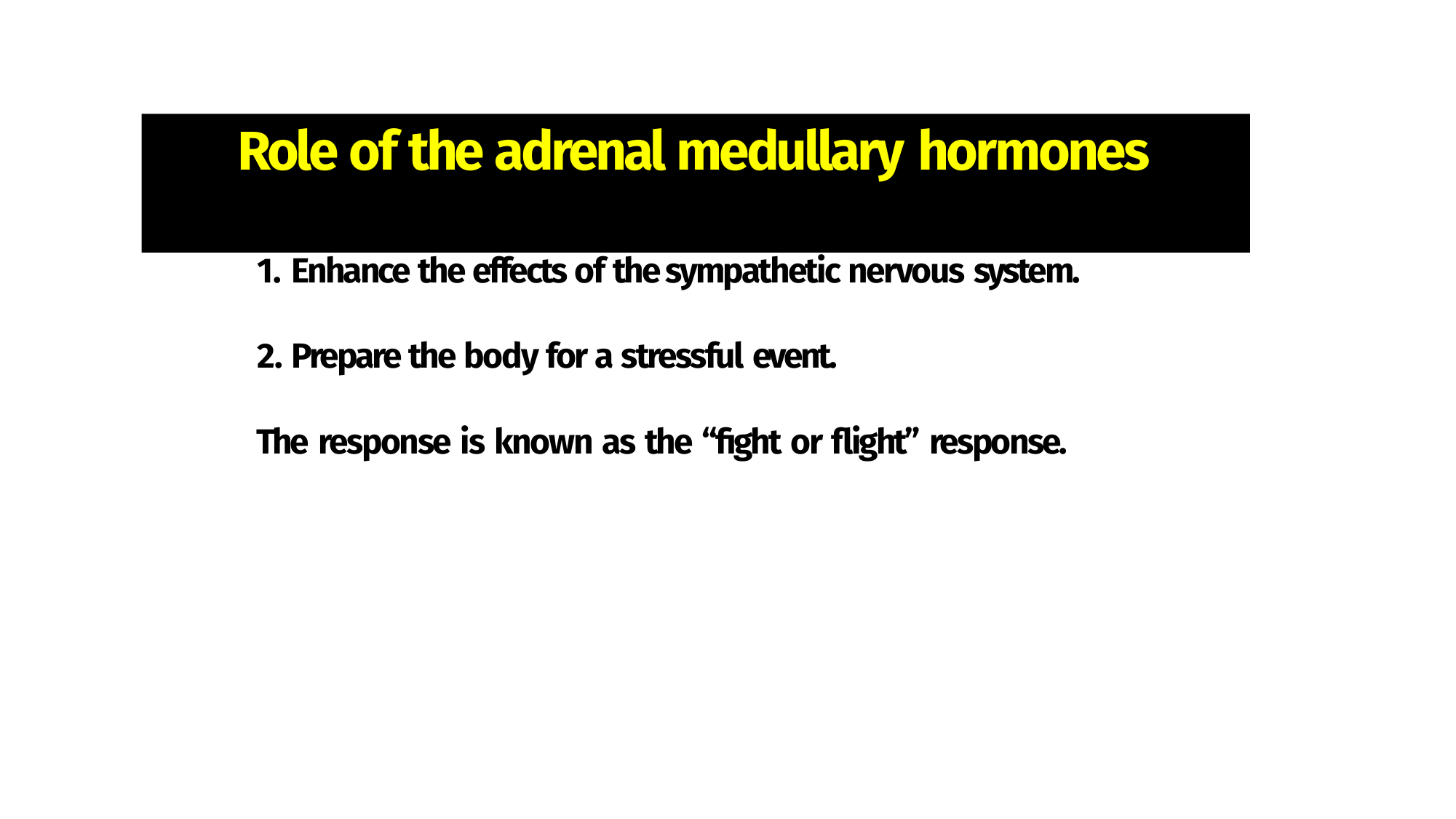

# Role of the adrenal medullary hormones
Enhance the effects of the sympathetic nervous system.

Prepare the body for a stressful event.

The response is known as the “fight or flight” response.